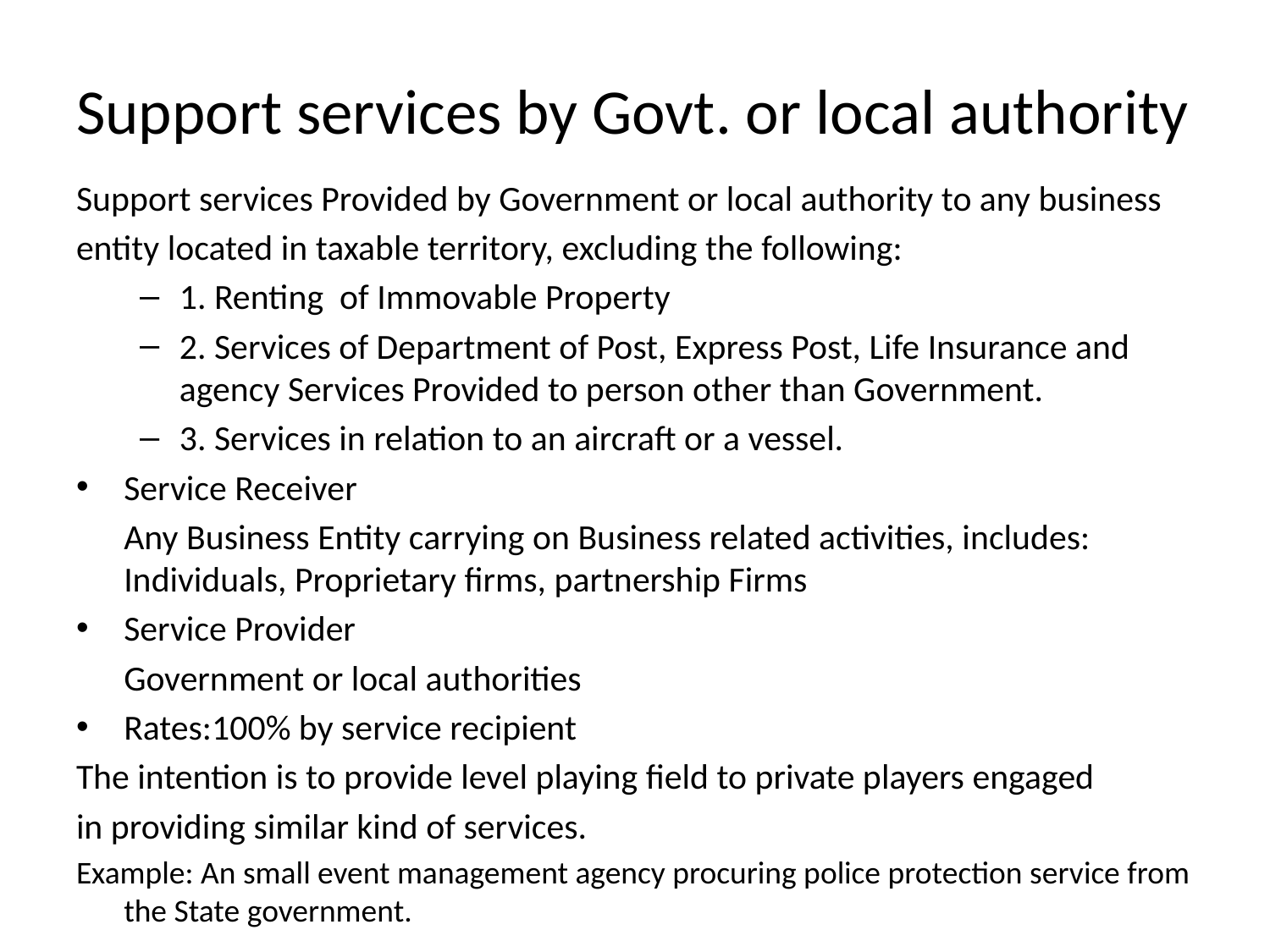

# Support services by Govt. or local authority
Support services Provided by Government or local authority to any business
entity located in taxable territory, excluding the following:
1. Renting  of Immovable Property
2. Services of Department of Post, Express Post, Life Insurance and agency Services Provided to person other than Government.
3. Services in relation to an aircraft or a vessel.
Service Receiver
	Any Business Entity carrying on Business related activities, includes: Individuals, Proprietary firms, partnership Firms
Service Provider
	Government or local authorities
Rates:100% by service recipient
The intention is to provide level playing field to private players engaged
in providing similar kind of services.
Example: An small event management agency procuring police protection service from the State government.